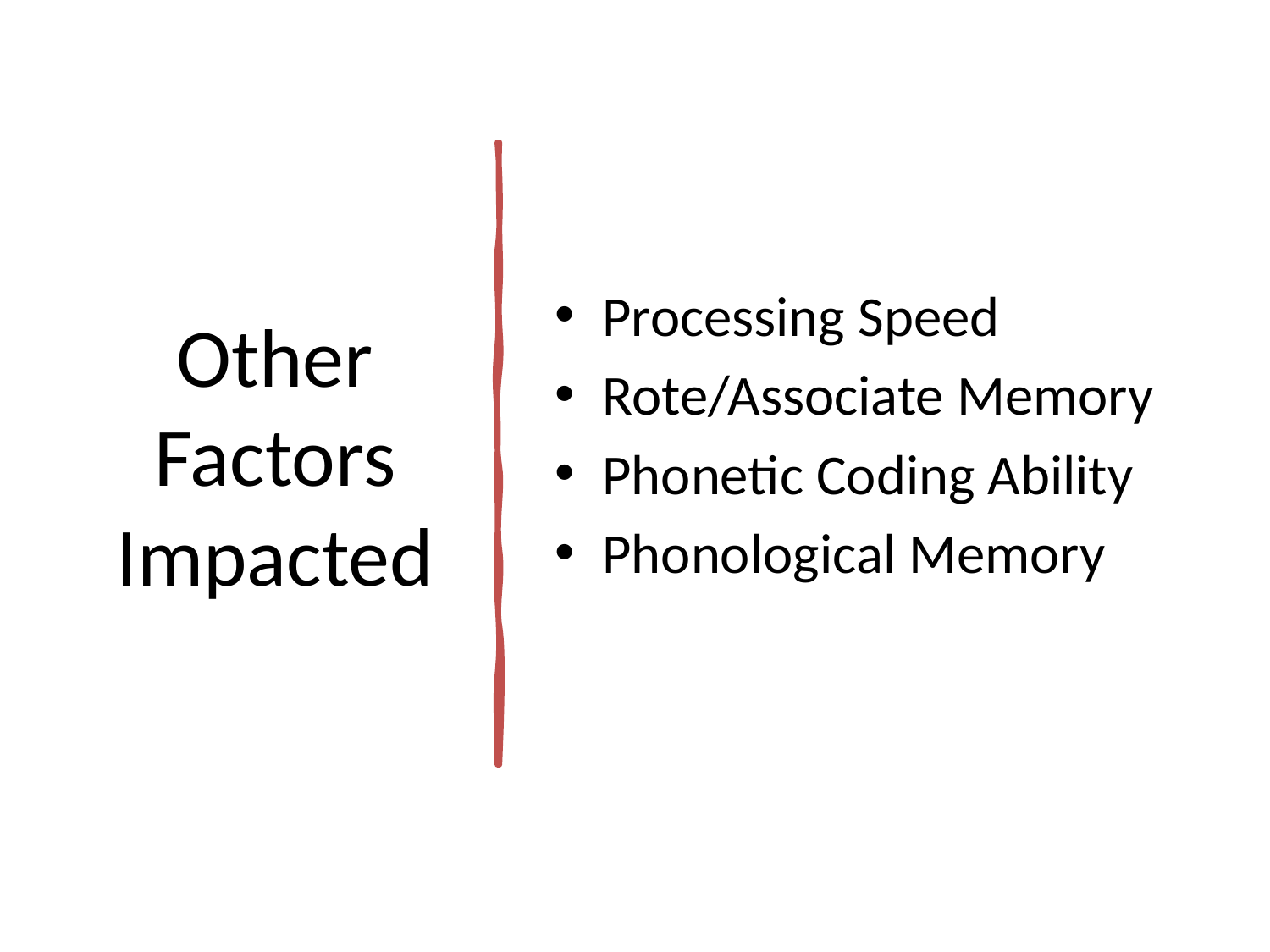

Processing Speed
Rote/Associate Memory
Phonetic Coding Ability
Phonological Memory
# Other Factors Impacted